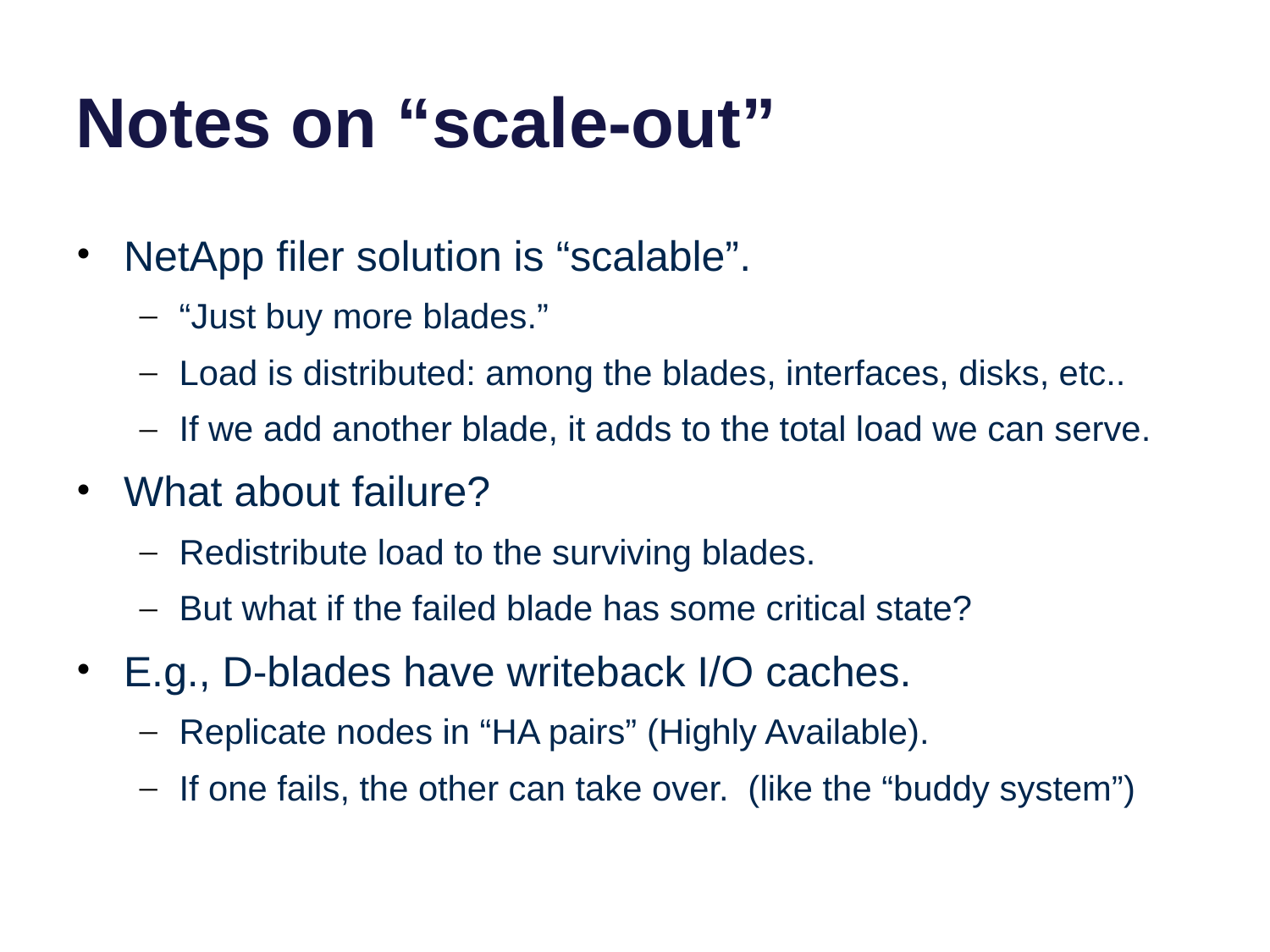

# Notes on “scale-out”
NetApp filer solution is “scalable”.
“Just buy more blades.”
Load is distributed: among the blades, interfaces, disks, etc..
If we add another blade, it adds to the total load we can serve.
What about failure?
Redistribute load to the surviving blades.
But what if the failed blade has some critical state?
E.g., D-blades have writeback I/O caches.
Replicate nodes in “HA pairs” (Highly Available).
If one fails, the other can take over.  (like the “buddy system”)